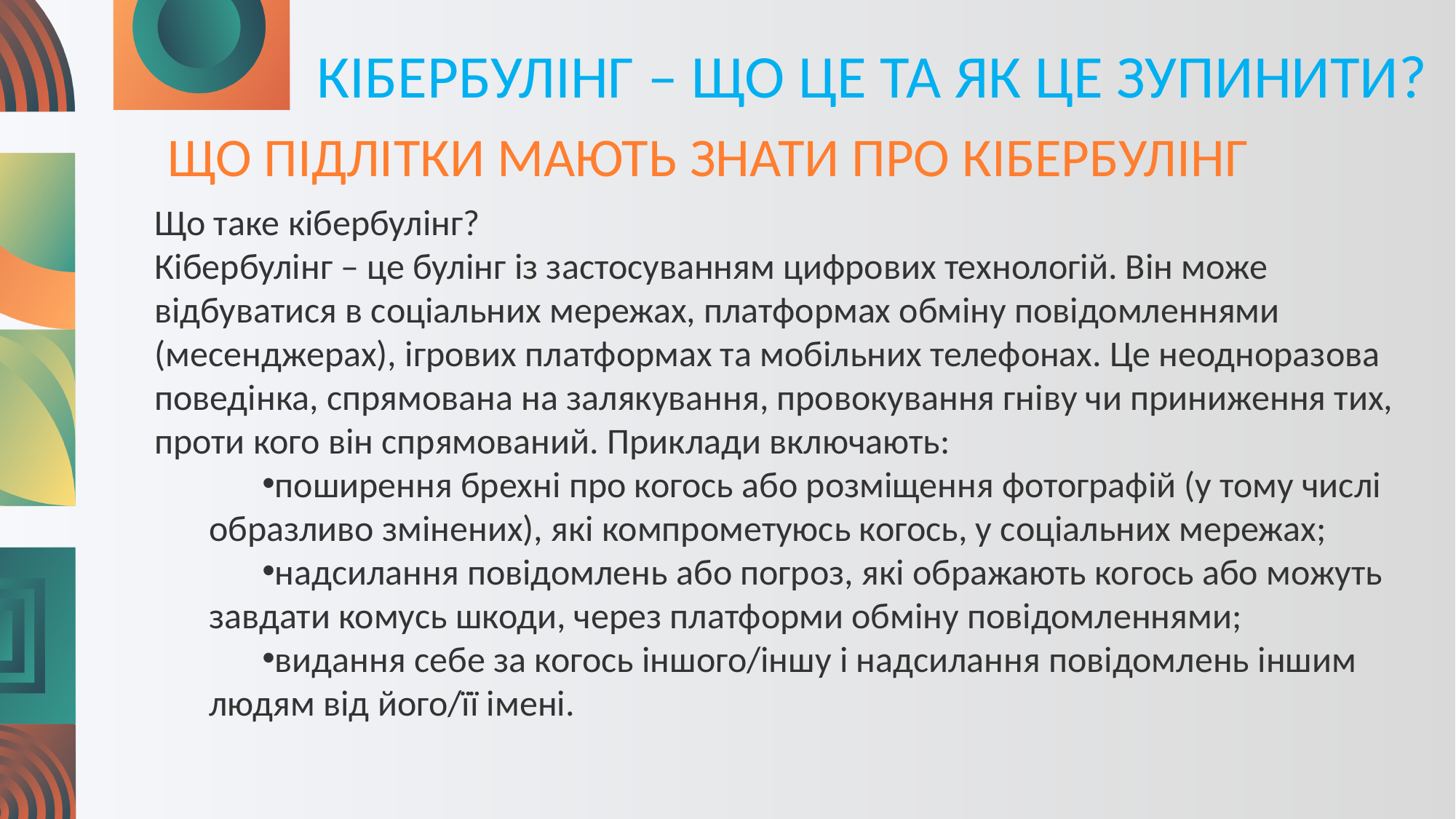

КІБЕРБУЛІНГ – ЩО ЦЕ ТА ЯК ЦЕ ЗУПИНИТИ?
ЩО ПІДЛІТКИ МАЮТЬ ЗНАТИ ПРО КІБЕРБУЛІНГ
Що таке кібербулінг?
Кібербулінг – це булінг із застосуванням цифрових технологій. Він може відбуватися в соціальних мережах, платформах обміну повідомленнями (месенджерах), ігрових платформах та мобільних телефонах. Це неодноразова поведінка, спрямована на залякування, провокування гніву чи приниження тих, проти кого він спрямований. Приклади включають:
поширення брехні про когось або розміщення фотографій (у тому числі образливо змінених), які компрометуюсь когось, у соціальних мережах;
надсилання повідомлень або погроз, які ображають когось або можуть завдати комусь шкоди, через платформи обміну повідомленнями;
видання себе за когось іншого/іншу і надсилання повідомлень іншим людям від його/її імені.